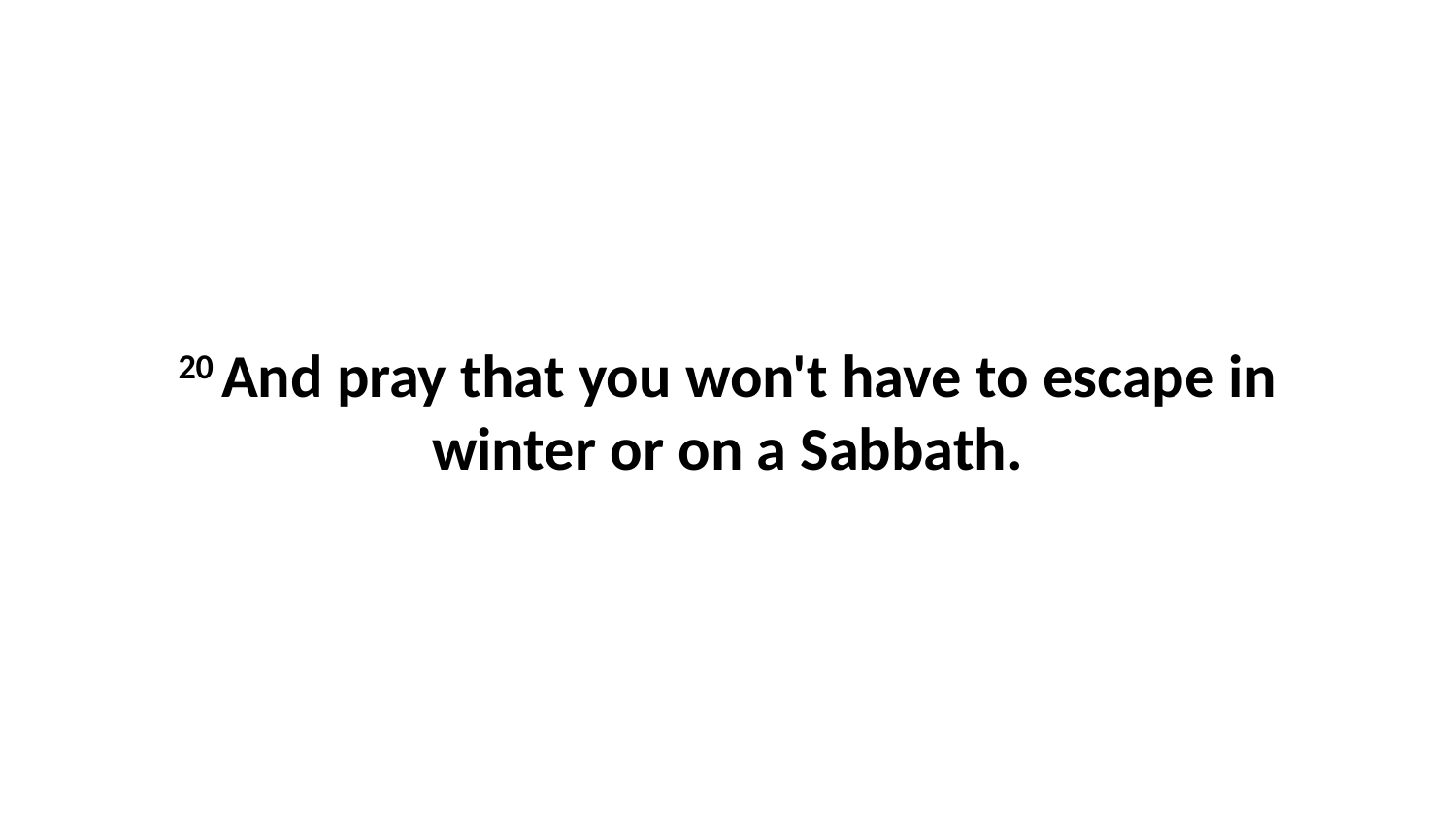

20 And pray that you won't have to escape in winter or on a Sabbath.